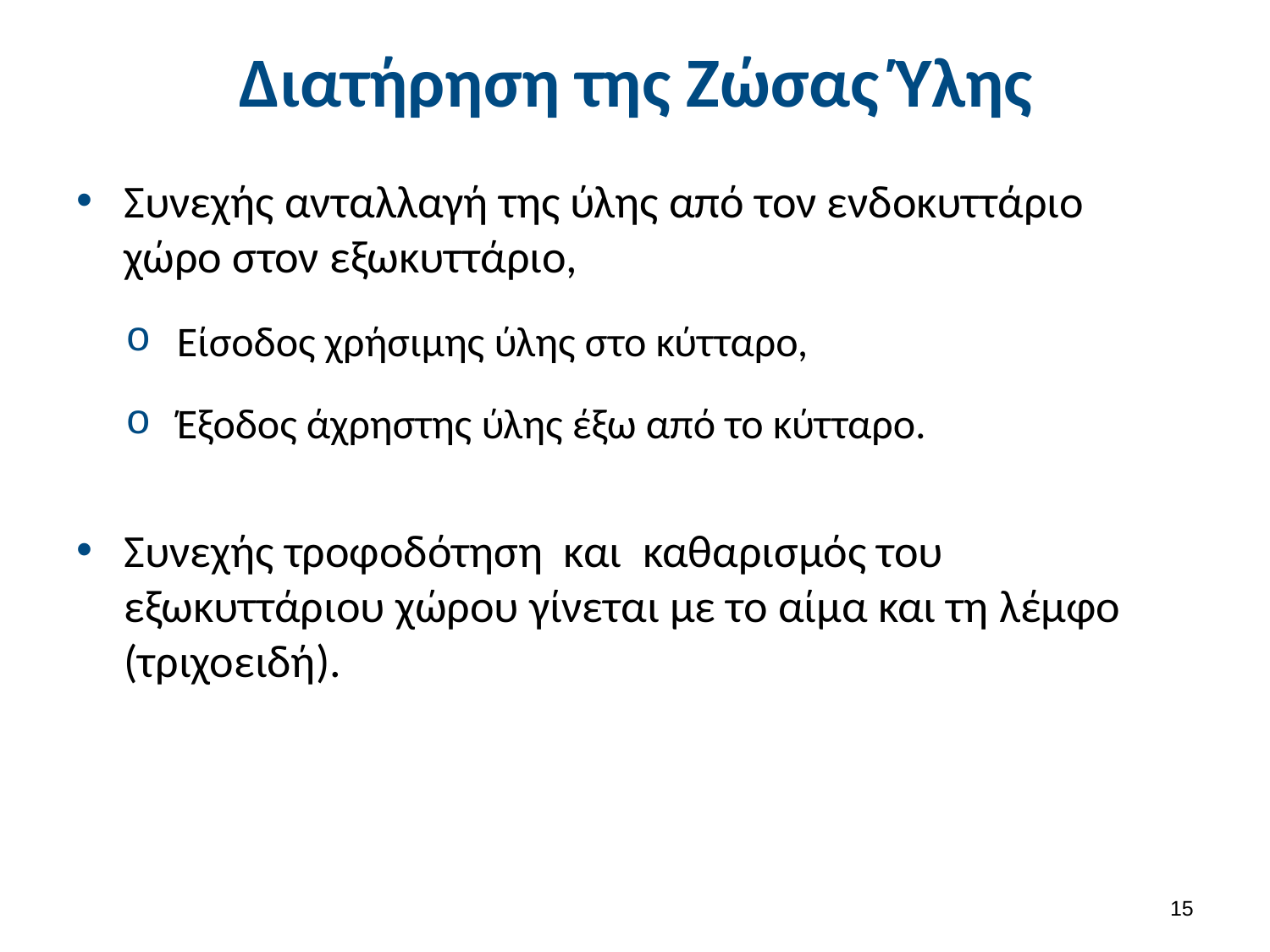

# Διατήρηση της Ζώσας Ύλης
Συνεχής ανταλλαγή της ύλης από τον ενδοκυττάριο χώρο στον εξωκυττάριο,
Είσοδος χρήσιμης ύλης στο κύτταρο,
Έξοδος άχρηστης ύλης έξω από το κύτταρο.
Συνεχής τροφοδότηση  και  καθαρισμός του εξωκυττάριου χώρου γίνεται με το αίμα και τη λέμφο (τριχοειδή).

15